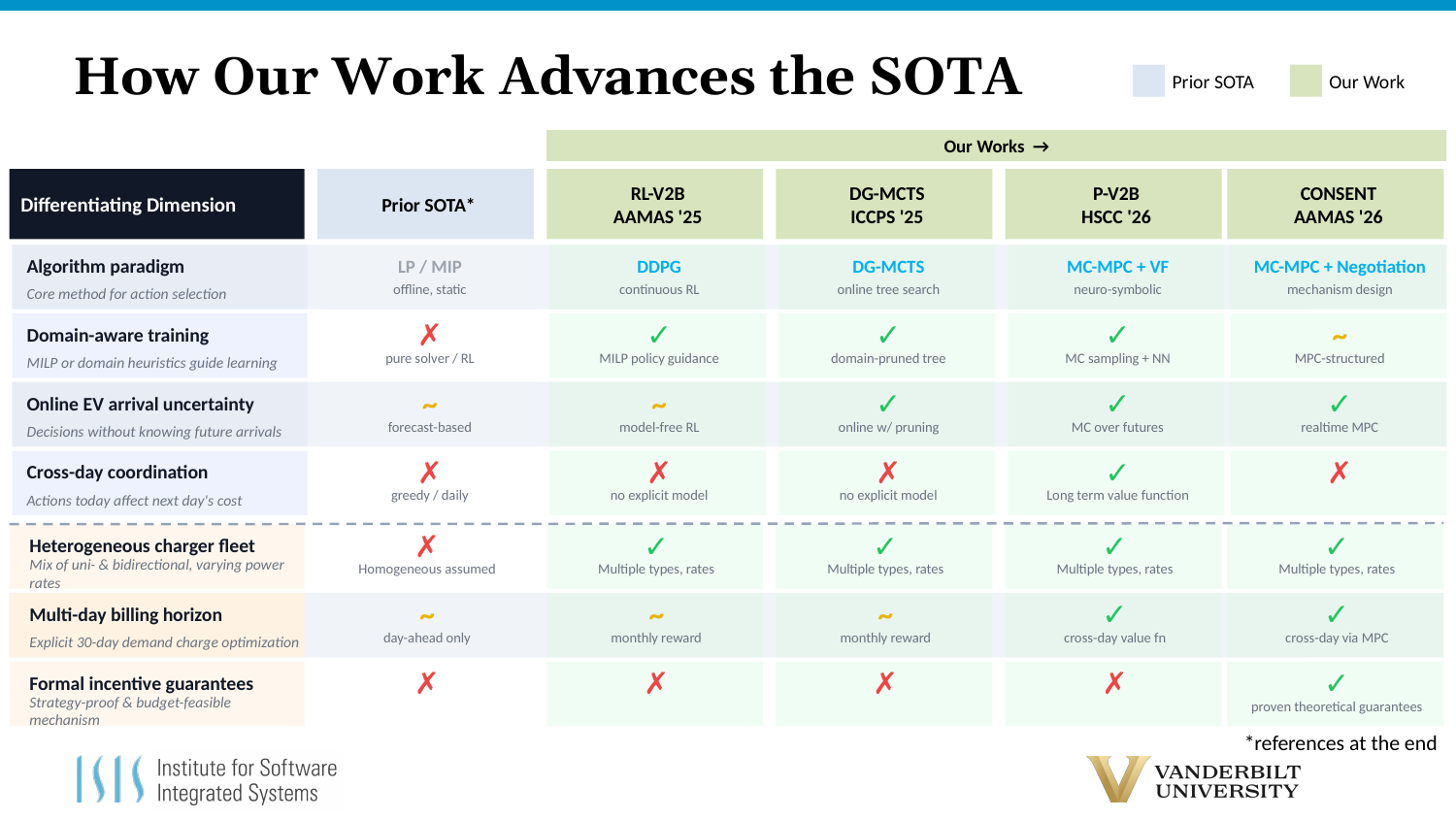

How Our Work Advances the SOTA

Prior SOTA

Our Work
Our Works  →

Differentiating Dimension

Prior SOTA*

RL-V2B
AAMAS '25

DG-MCTS
ICCPS '25

P-V2B
HSCC '26

CONSENT
AAMAS '26
Technical precision dimensions  ↓

LP / MIP
DDPG
DG-MCTS
MC-MPC + VF
MC-MPC + Negotiation
Algorithm paradigm
offline, static
continuous RL
online tree search
neuro-symbolic
mechanism design
Core method for action selection

✗
✓
✓
✓
~
Domain-aware training
pure solver / RL
MILP policy guidance
domain-pruned tree
MC sampling + NN
MPC-structured
MILP or domain heuristics guide learning

~
~
✓
✓
✓
Online EV arrival uncertainty
forecast-based
model-free RL
online w/ pruning
MC over futures
realtime MPC
Decisions without knowing future arrivals

✗
✗
✗
✓
✗
Cross-day coordination
greedy / daily
no explicit model
no explicit model
Long term value function

Actions today affect next day's cost

✗
✓
✓
✓
✓
Heterogeneous charger fleet
Homogeneous assumed
Multiple types, rates
Multiple types, rates
Multiple types, rates
Multiple types, rates
Mix of uni- & bidirectional, varying power rates

~
~
~
✓
✓
Multi-day billing horizon
day-ahead only
monthly reward
monthly reward
cross-day value fn
cross-day via MPC
Explicit 30-day demand charge optimization

✗
✗
✗
✗
✓
Formal incentive guarantees

proven theoretical guarantees
Strategy-proof & budget-feasible mechanism
*references at the end